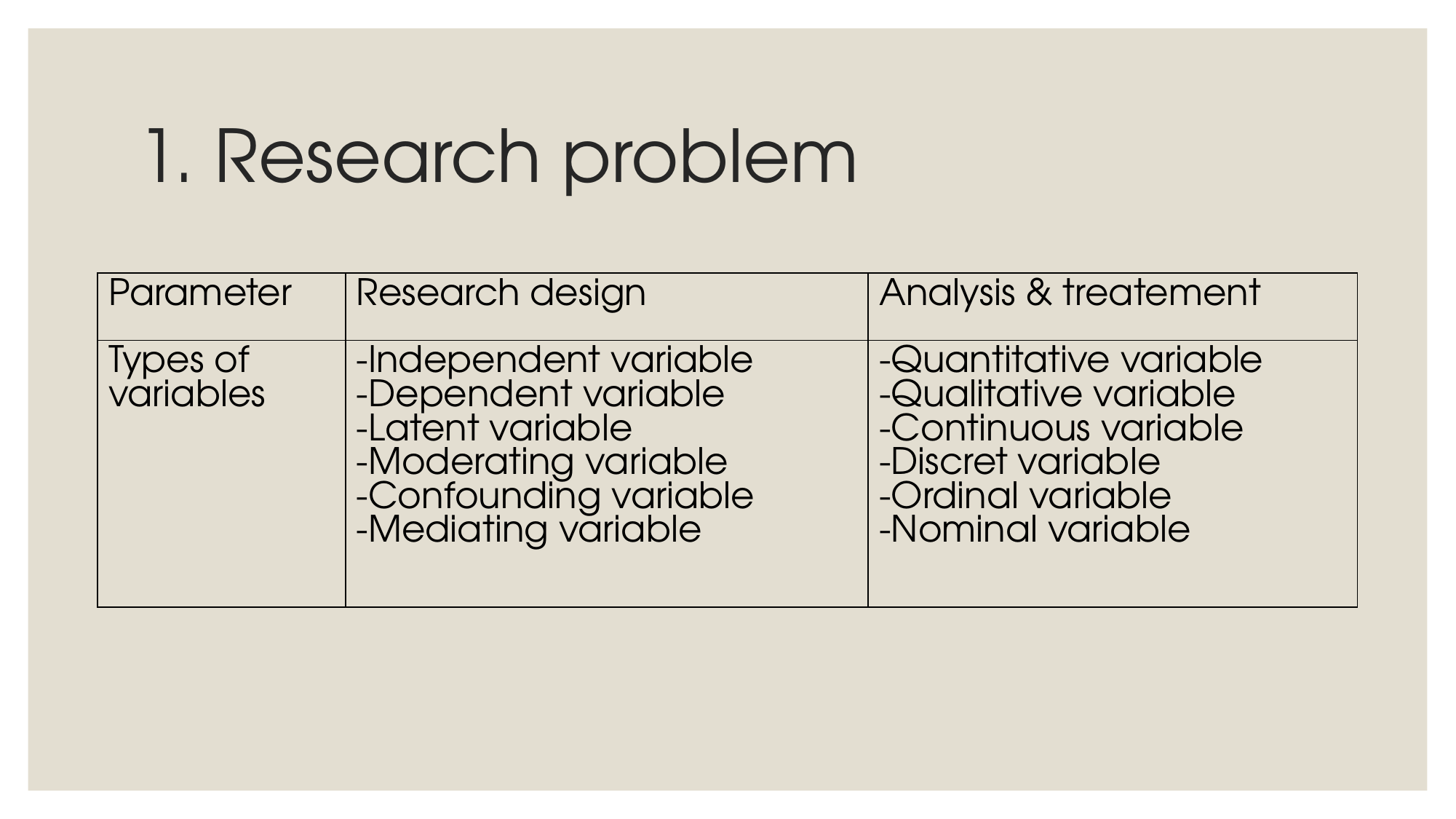

# 1. Research problem
| Parameter | Research design | Analysis & treatement |
| --- | --- | --- |
| Types of variables | -Independent variable -Dependent variable -Latent variable -Moderating variable -Confounding variable -Mediating variable | -Quantitative variable -Qualitative variable -Continuous variable -Discret variable -Ordinal variable -Nominal variable |